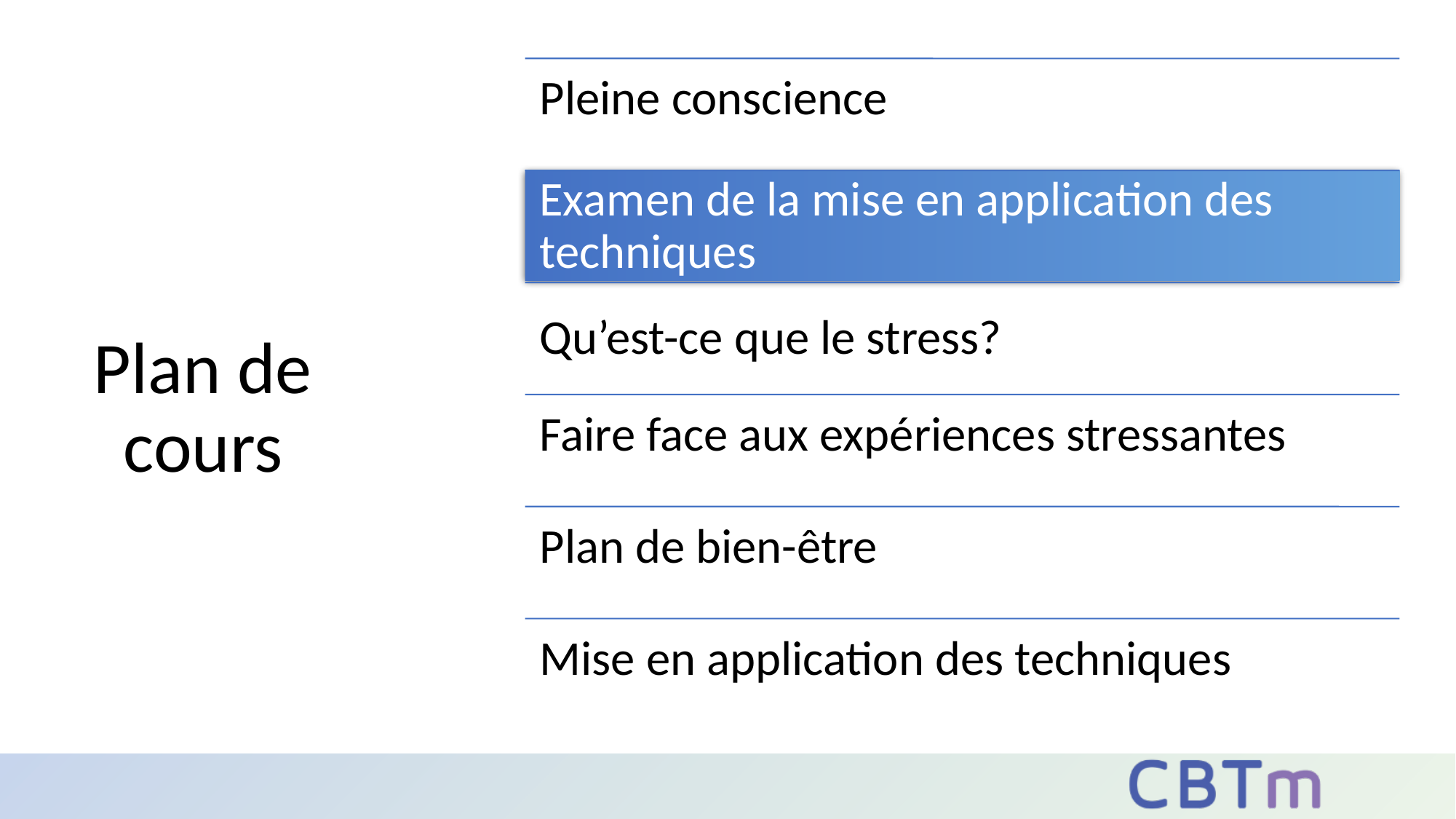

Pleine conscience
Examen de la mise en application des techniques
Qu’est-ce que le stress?
Faire face aux expériences stressantes
Plan de bien-être
Mise en application des techniques

Plan de cours